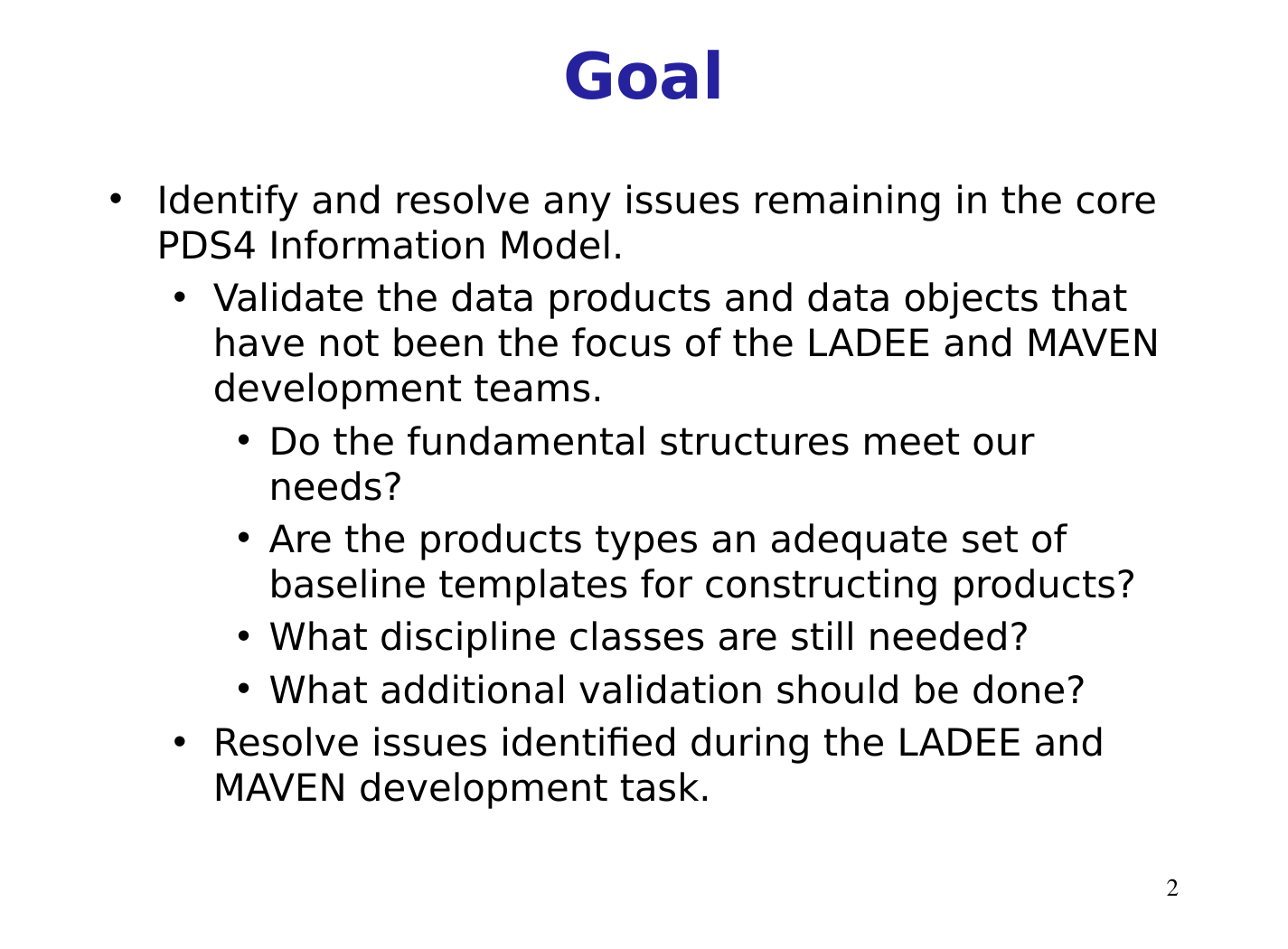

# Goal
Identify and resolve any issues remaining in the core PDS4 Information Model.
Validate the data products and data objects that have not been the focus of the LADEE and MAVEN development teams.
Do the fundamental structures meet our needs?
Are the products types an adequate set of baseline templates for constructing products?
What discipline classes are still needed?
What additional validation should be done?
Resolve issues identified during the LADEE and MAVEN development task.
2